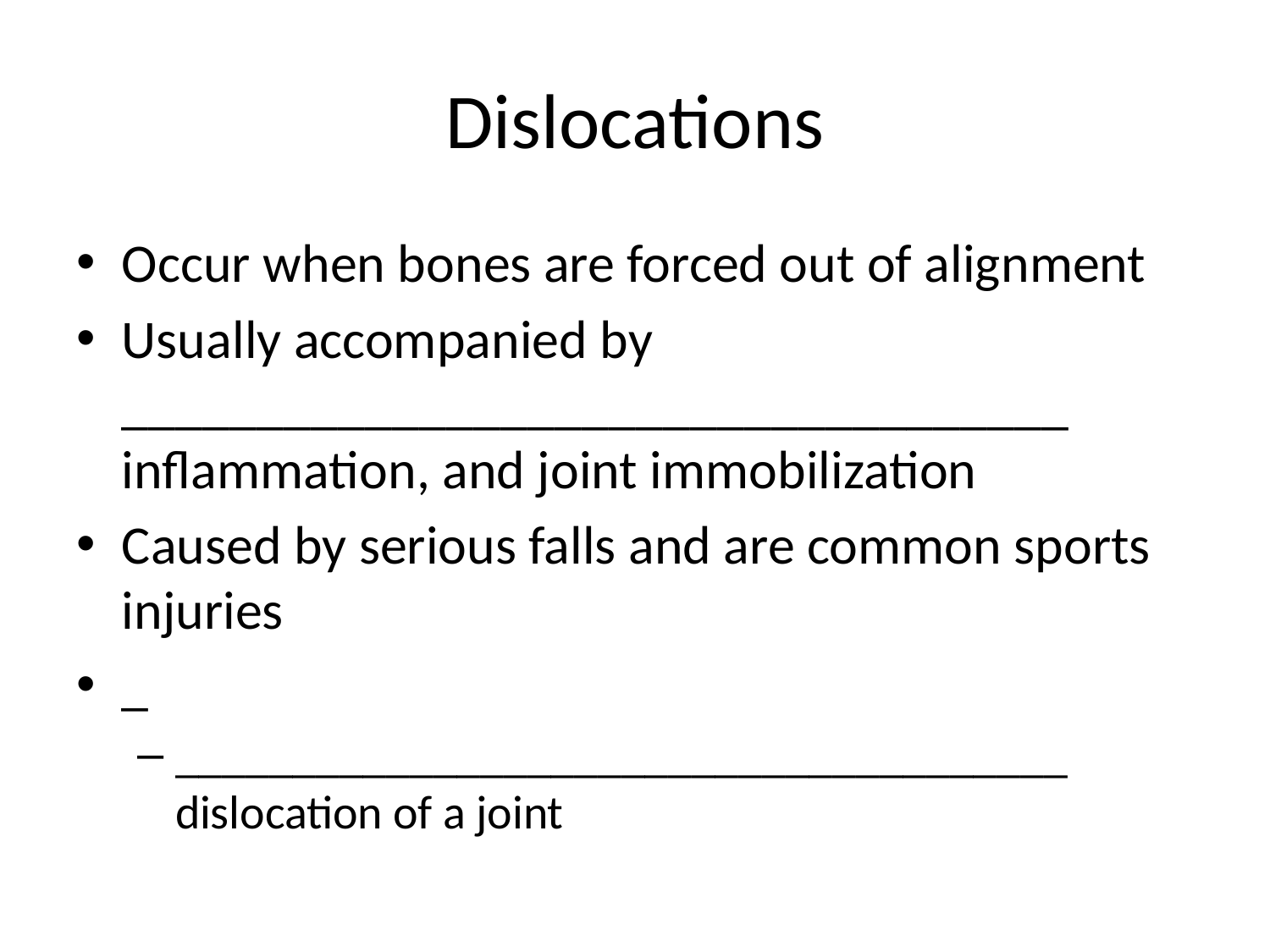

# Dislocations
Occur when bones are forced out of alignment
Usually accompanied by ___________________________________ inflammation, and joint immobilization
Caused by serious falls and are common sports injuries
_
______________________________________ dislocation of a joint